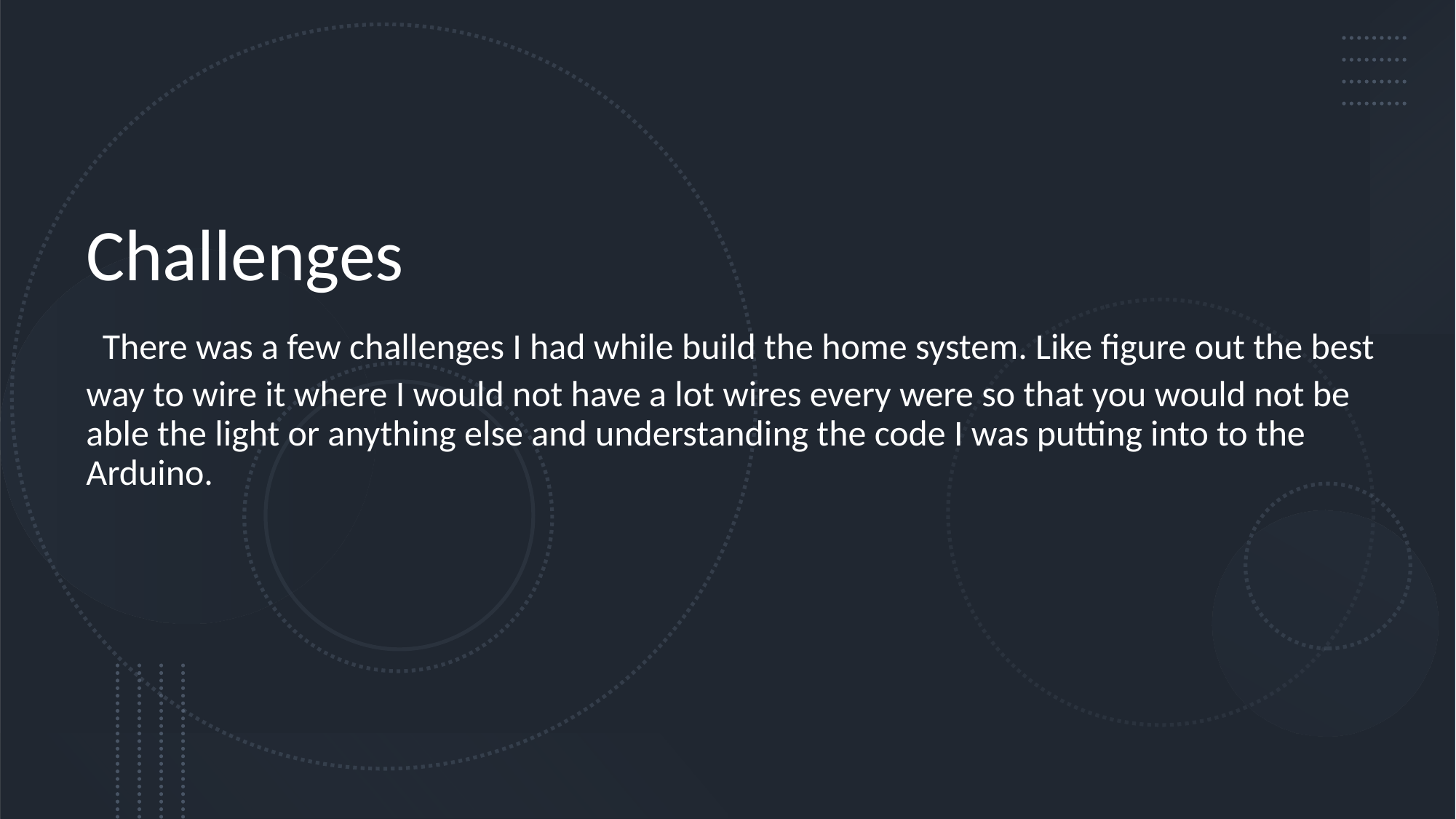

# Challenges There was a few challenges I had while build the home system. Like figure out the best way to wire it where I would not have a lot wires every were so that you would not be able the light or anything else and understanding the code I was putting into to the Arduino.